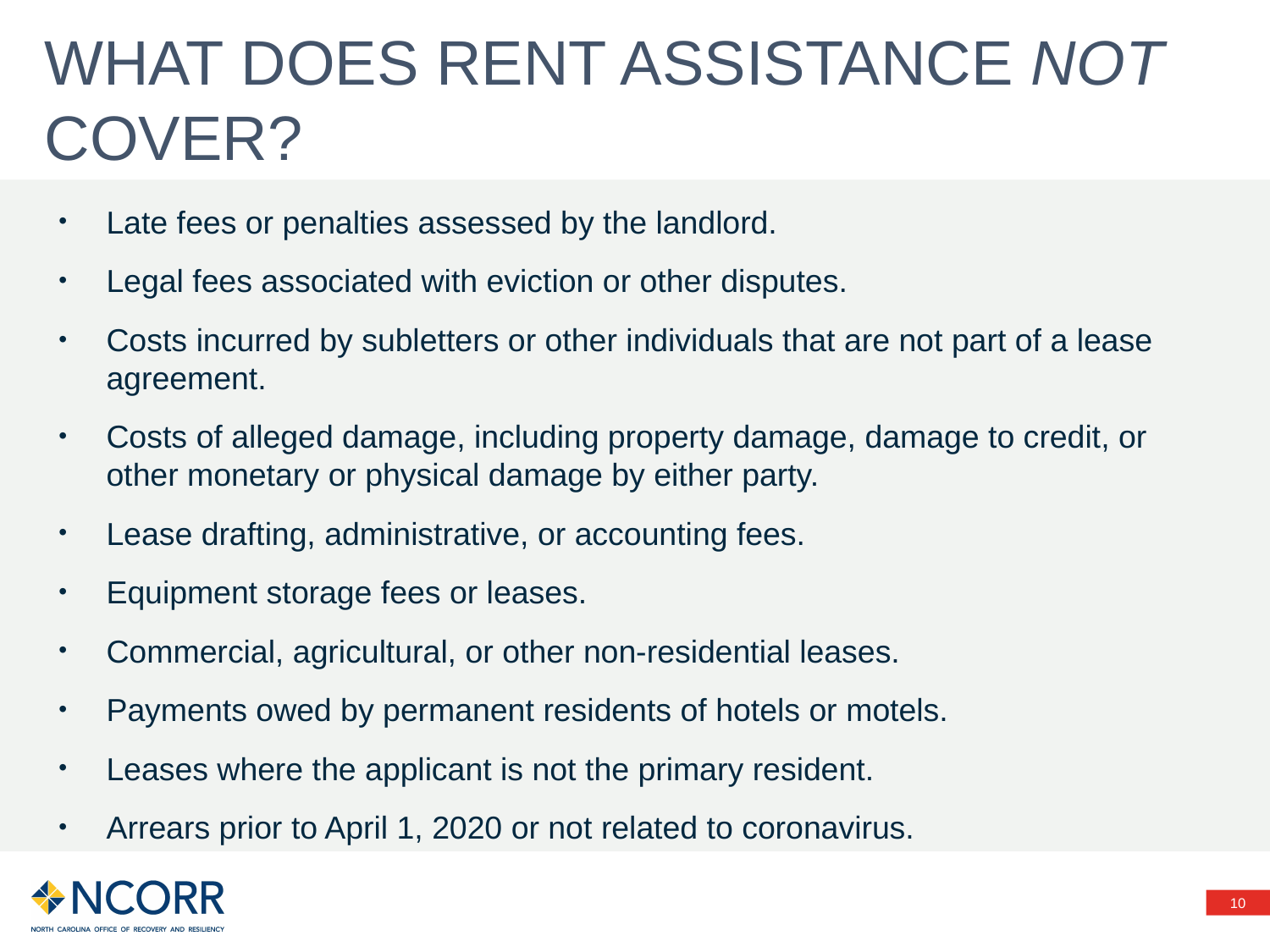

# What does rent assistance not cover?
Late fees or penalties assessed by the landlord.
Legal fees associated with eviction or other disputes.
Costs incurred by subletters or other individuals that are not part of a lease agreement.
Costs of alleged damage, including property damage, damage to credit, or other monetary or physical damage by either party.
Lease drafting, administrative, or accounting fees.
Equipment storage fees or leases.
Commercial, agricultural, or other non-residential leases.
Payments owed by permanent residents of hotels or motels.
Leases where the applicant is not the primary resident.
Arrears prior to April 1, 2020 or not related to coronavirus.